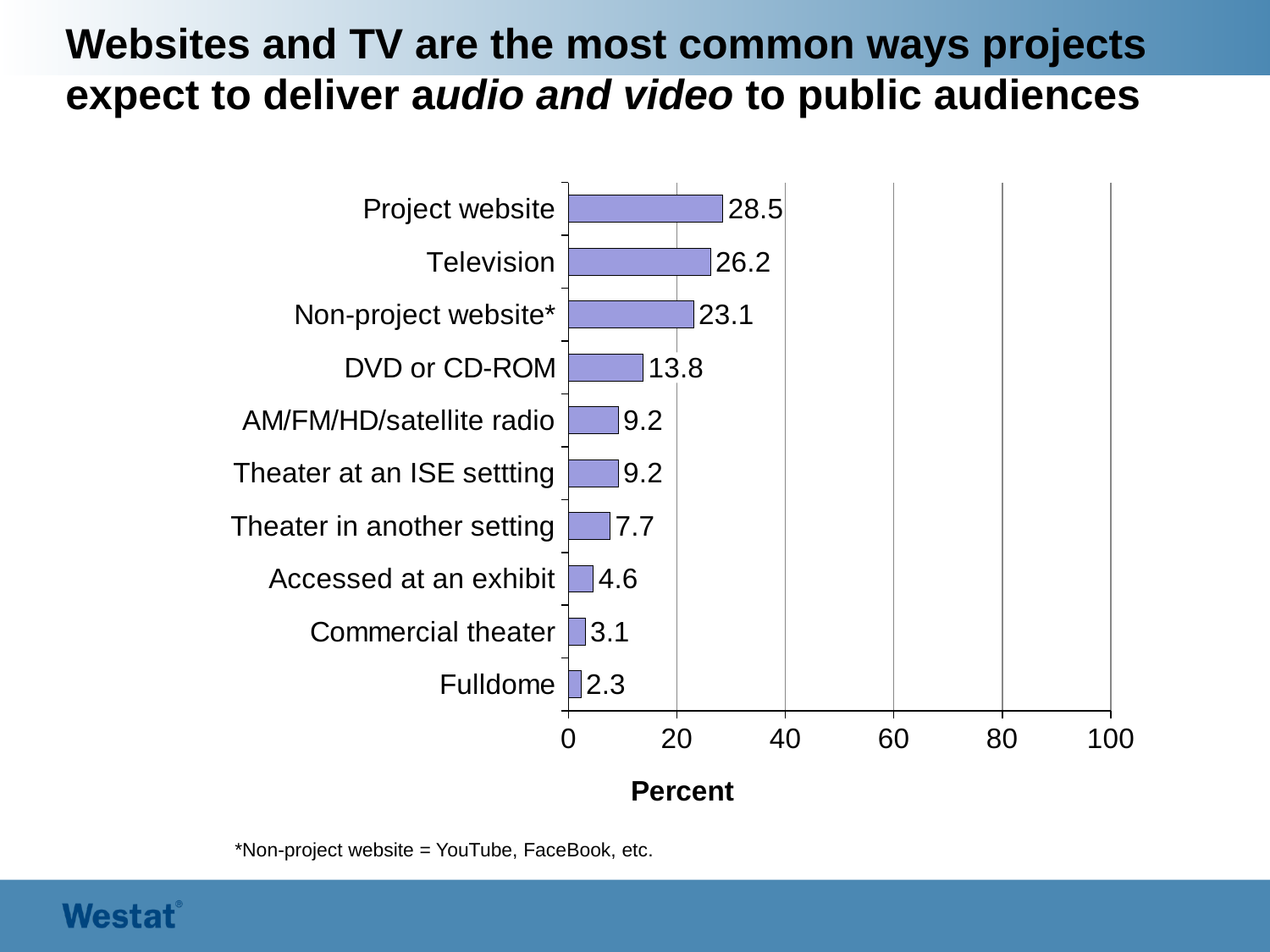

# Websites and TV are the most common ways projects expect to deliver audio and video to public audiences

### Chart

| Category | Column 1 |
|---|---|
| Fulldome | 2.3 |
| Commercial theater | 3.1 |
| Accessed at an exhibit | 4.6 |
| Theater in another setting | 7.7 |
| Theater at an ISE settting | 9.200000000000001 |
| AM/FM/HD/satellite radio | 9.200000000000001 |
| DVD or CD-ROM | 13.8 |
| Non-project website* | 23.1 |
| Television | 26.2 |
| Project website | 28.5 |
*Non-project website = YouTube, FaceBook, etc.